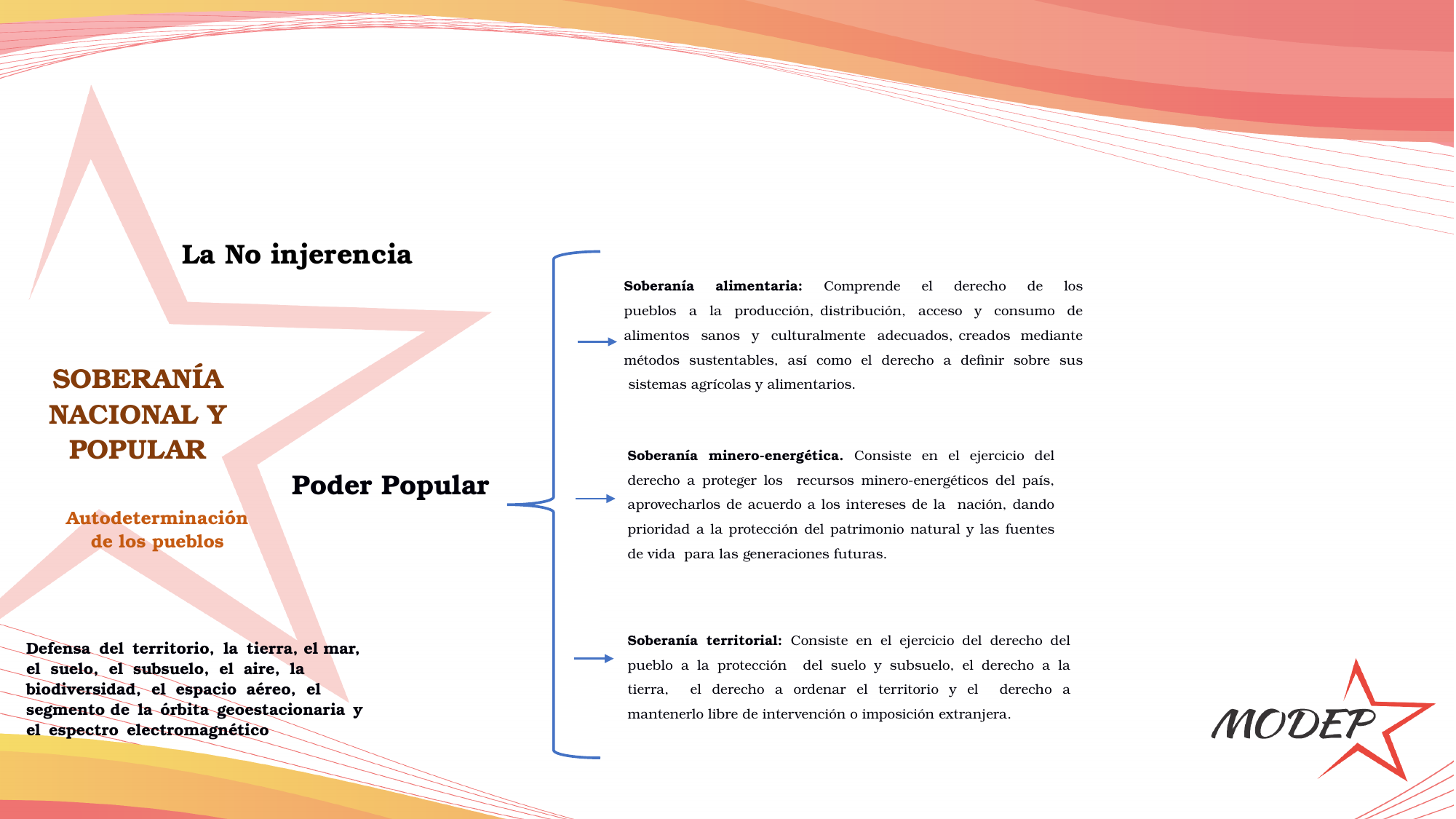

La No injerencia

Soberanía alimentaria: Comprende el derecho de los pueblos a la producción, distribución, acceso y consumo de alimentos sanos y culturalmente adecuados, creados mediante métodos sustentables, así como el derecho a definir sobre sus  sistemas agrícolas y alimentarios.
SOBERANÍA NACIONAL Y POPULAR
Soberanía minero-energética. Consiste en el ejercicio del derecho a proteger los  recursos minero-energéticos del país, aprovecharlos de acuerdo a los intereses de la  nación, dando prioridad a la protección del patrimonio natural y las fuentes de vida  para las generaciones futuras.
Poder Popular
Autodeterminación de los pueblos
Defensa del territorio, la tierra, el mar, el suelo, el subsuelo, el aire, la biodiversidad, el espacio aéreo, el segmento de la órbita geoestacionaria y el espectro electromagnético
Soberanía territorial: Consiste en el ejercicio del derecho del pueblo a la protección  del suelo y subsuelo, el derecho a la tierra,  el derecho a ordenar el territorio y el  derecho a mantenerlo libre de intervención o imposición extranjera.